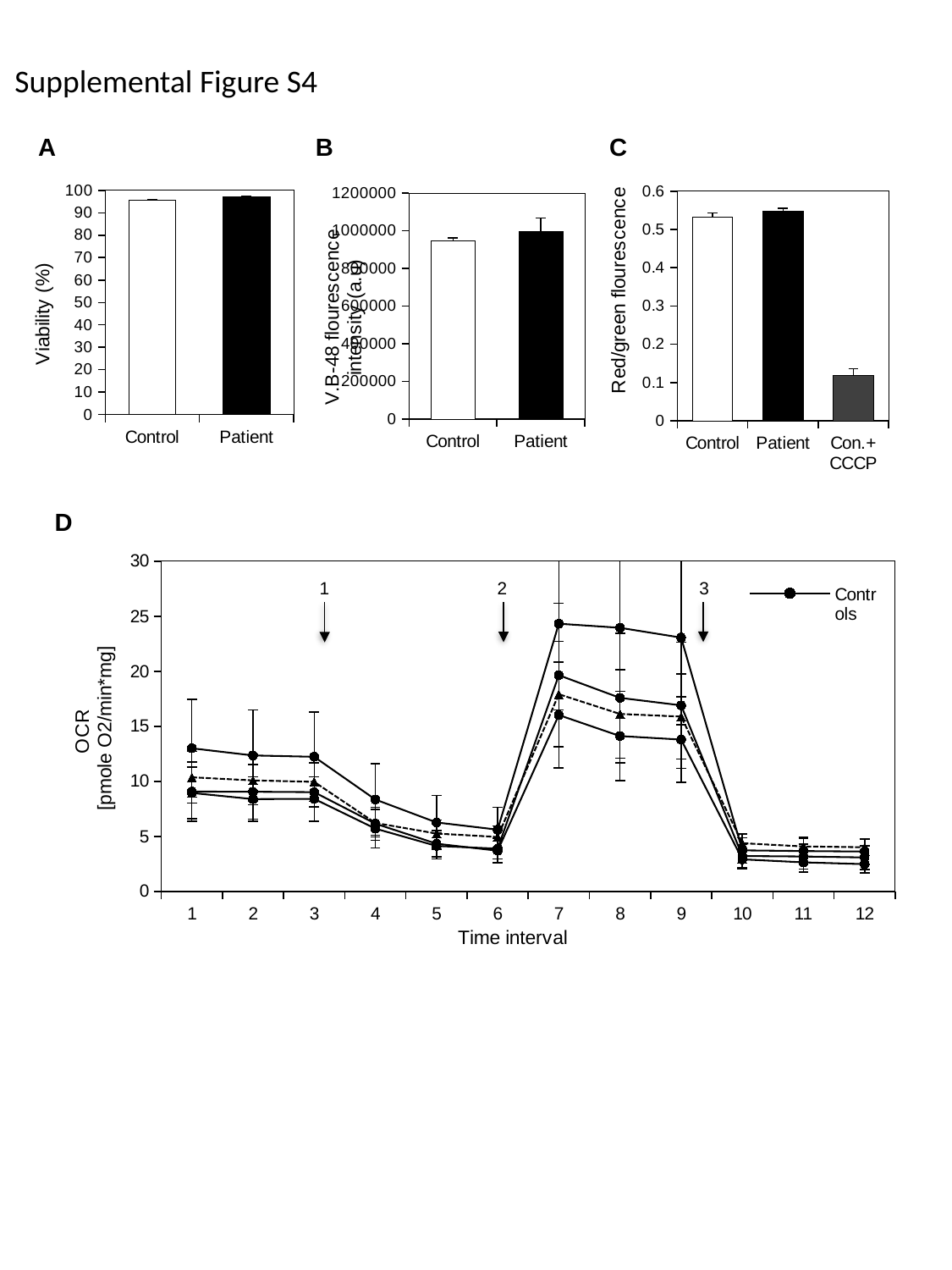

Supplemental Figure S4
A
B
C

### Chart

| Category |  |
|---|---|
| Control | 0.5331665628287118 |
| Patient | 0.5486432733592831 |
| Con.+ CCCP | 0.11770988646438214 |

### Chart

| Category |  |
|---|---|
| Control | 95.56111111111112 |
| Patient | 97.05555555555556 |

### Chart

| Category |  |
|---|---|
| Control | 947019.9222222221 |
| Patient | 996679.2777777779 |
D

### Chart

| Category | NHDF-01 | NHDF-06 |  |  |
|---|---|---|---|---|
1
2
3